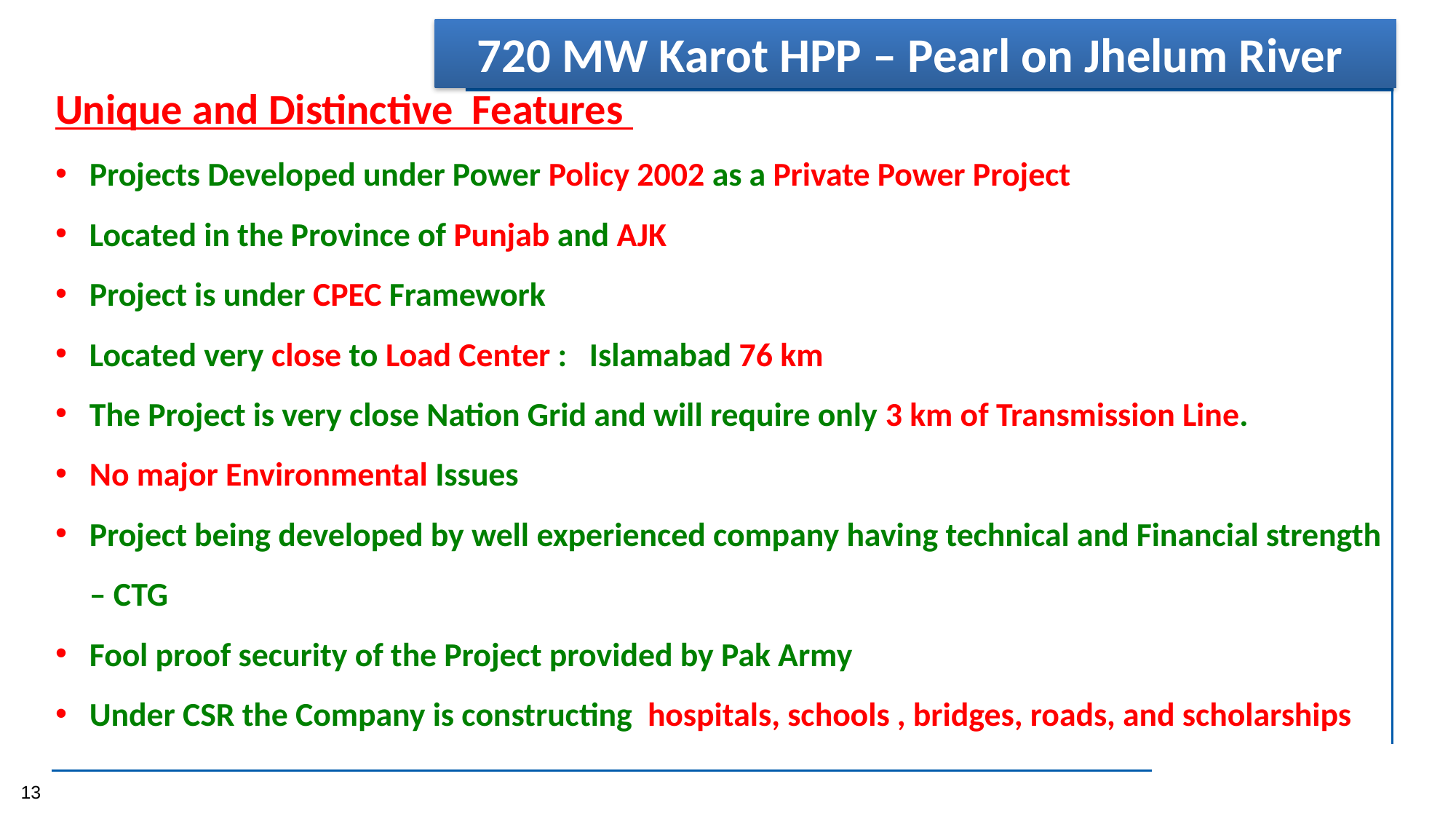

Unique and Distinctive  Features
Projects Developed under Power Policy 2002 as a Private Power Project
Located in the Province of Punjab and AJK
Project is under CPEC Framework
Located very close to Load Center :   Islamabad 76 km
The Project is very close Nation Grid and will require only 3 km of Transmission Line.
No major Environmental Issues
Project being developed by well experienced company having technical and Financial strength – CTG
Fool proof security of the Project provided by Pak Army
Under CSR the Company is constructing  hospitals, schools , bridges, roads, and scholarships
720 MW Karot HPP – Pearl on Jhelum River
13